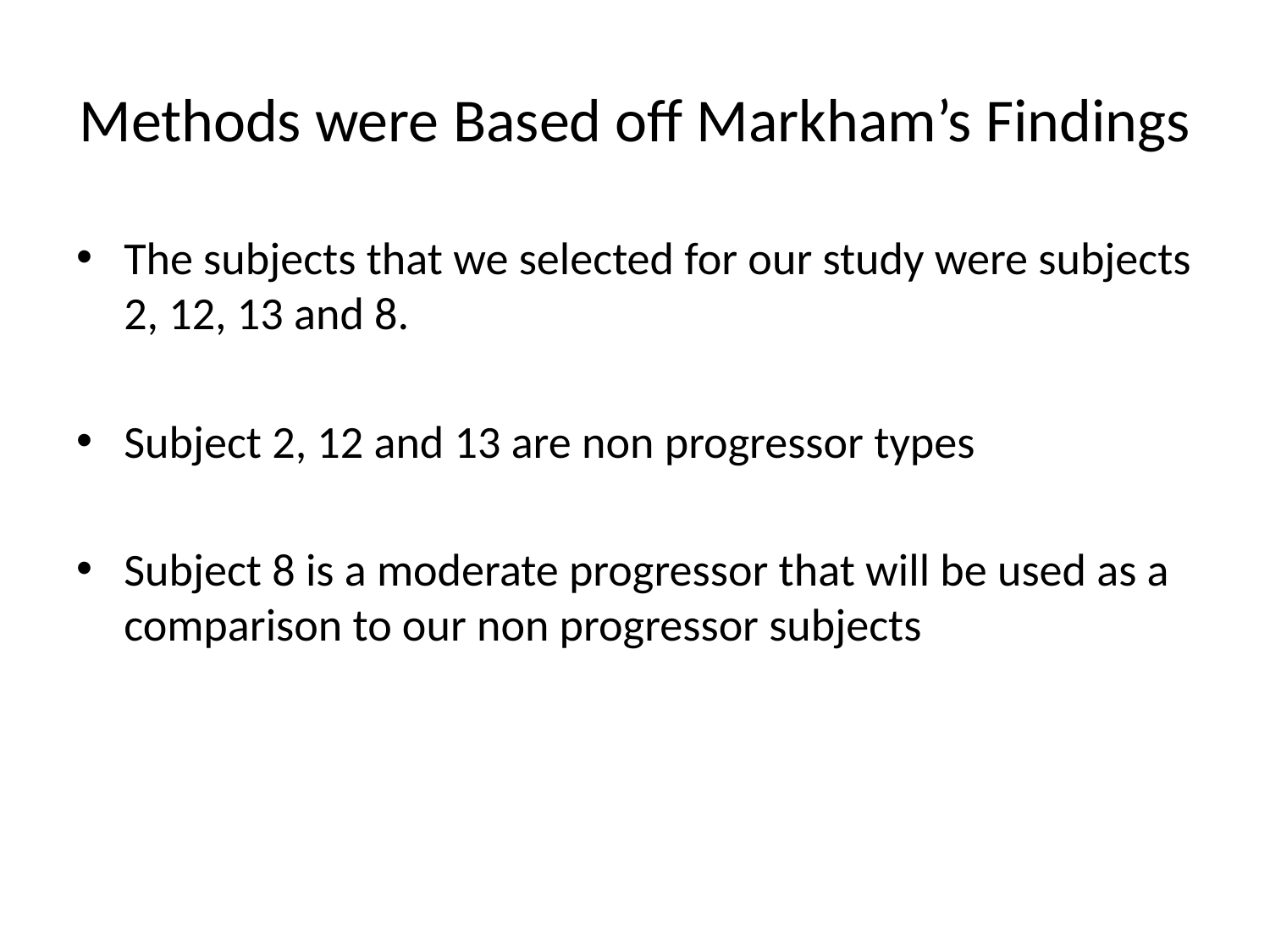

# Methods were Based off Markham’s Findings
The subjects that we selected for our study were subjects 2, 12, 13 and 8.

Subject 2, 12 and 13 are non progressor types

Subject 8 is a moderate progressor that will be used as a comparison to our non progressor subjects